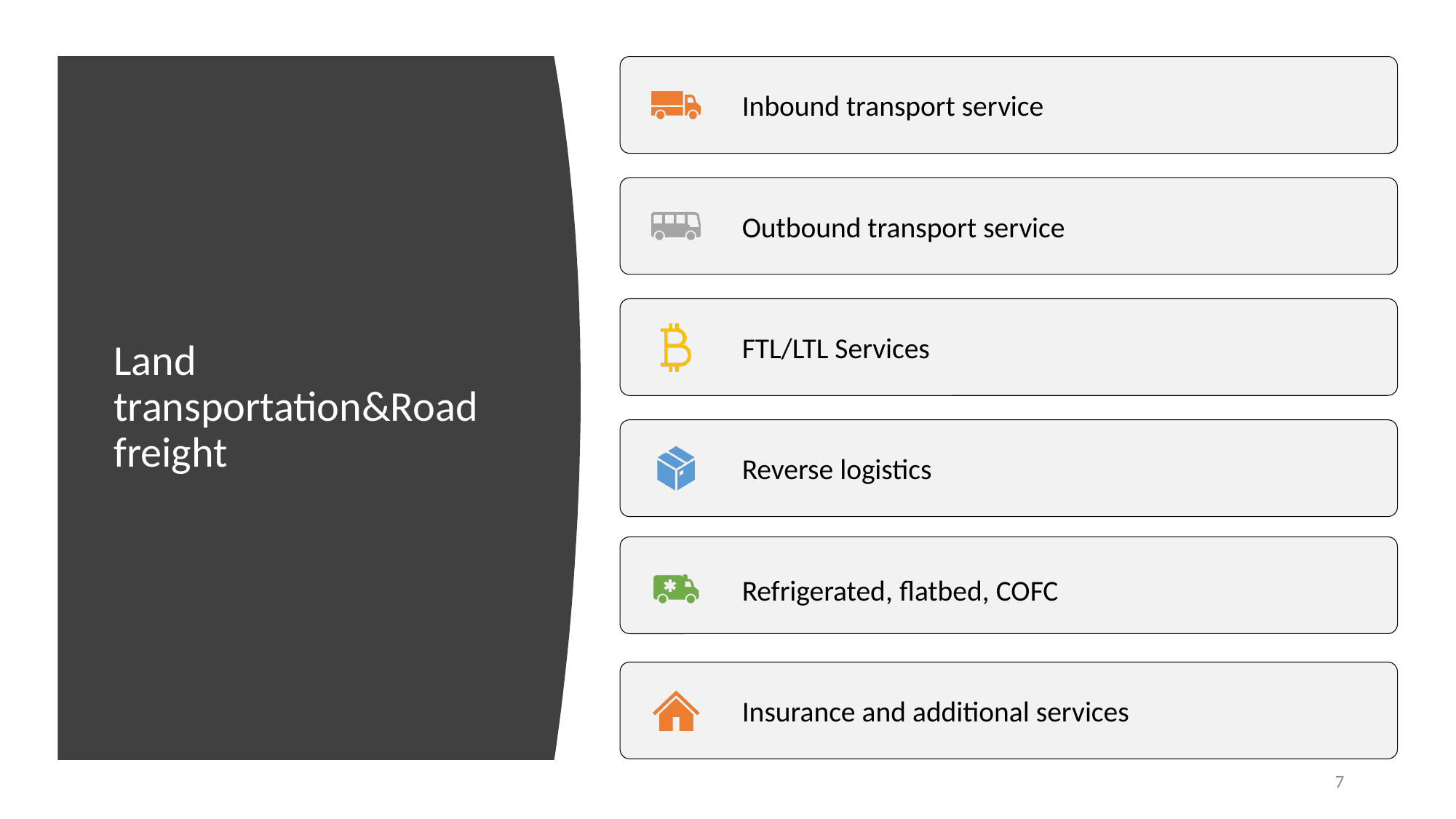

Inbound transport service
Outbound transport service
FTL/LTL Services
Reverse logistics
Refrigerated, flatbed, COFC
Insurance and additional services

# Land transportation&Road freight
7